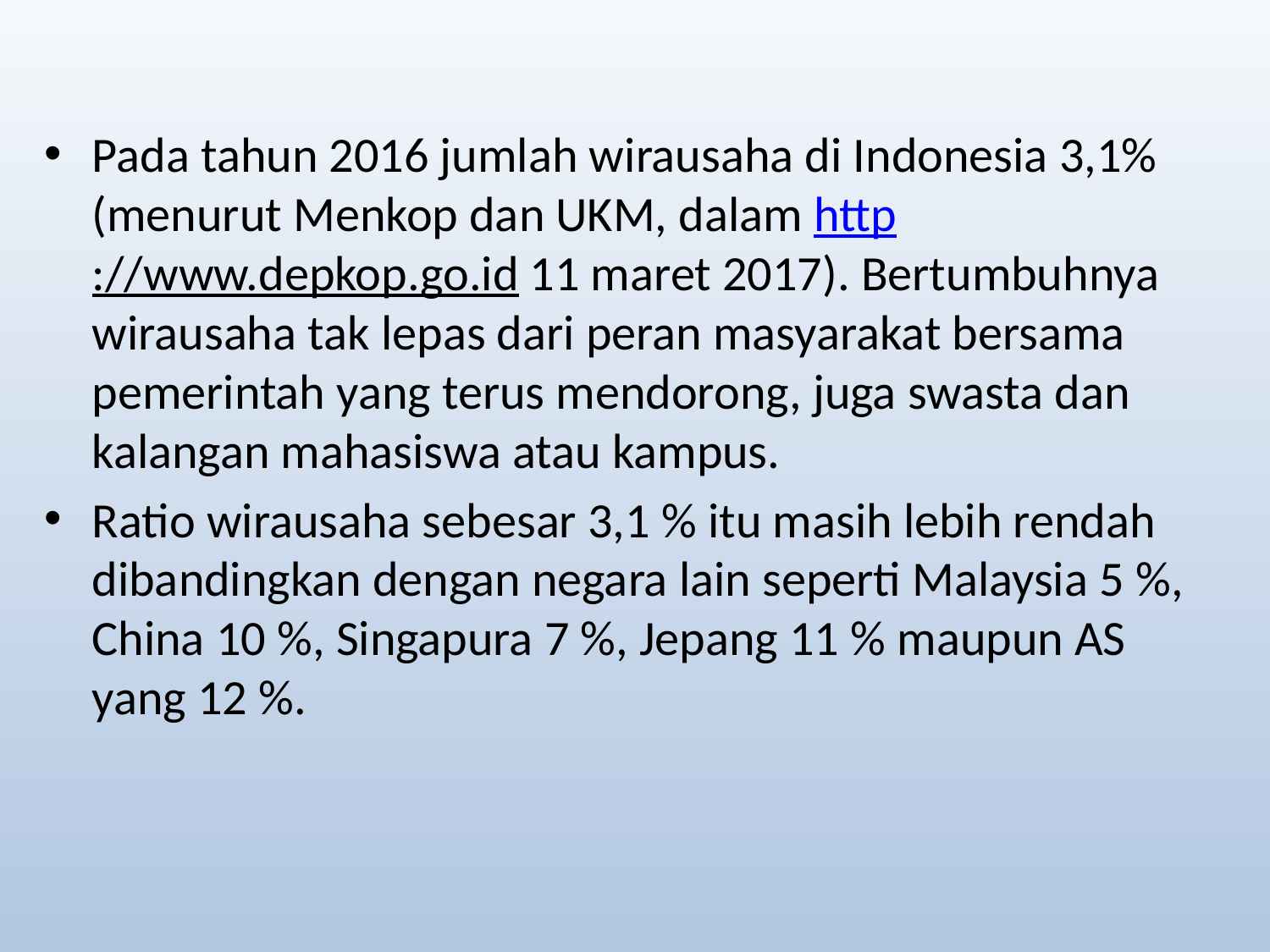

Pada tahun 2016 jumlah wirausaha di Indonesia 3,1% (menurut Menkop dan UKM, dalam http://www.depkop.go.id 11 maret 2017). Bertumbuhnya wirausaha tak lepas dari peran masyarakat bersama pemerintah yang terus mendorong, juga swasta dan kalangan mahasiswa atau kampus.
Ratio wirausaha sebesar 3,1 % itu masih lebih rendah dibandingkan dengan negara lain seperti Malaysia 5 %, China 10 %, Singapura 7 %, Jepang 11 % maupun AS yang 12 %.